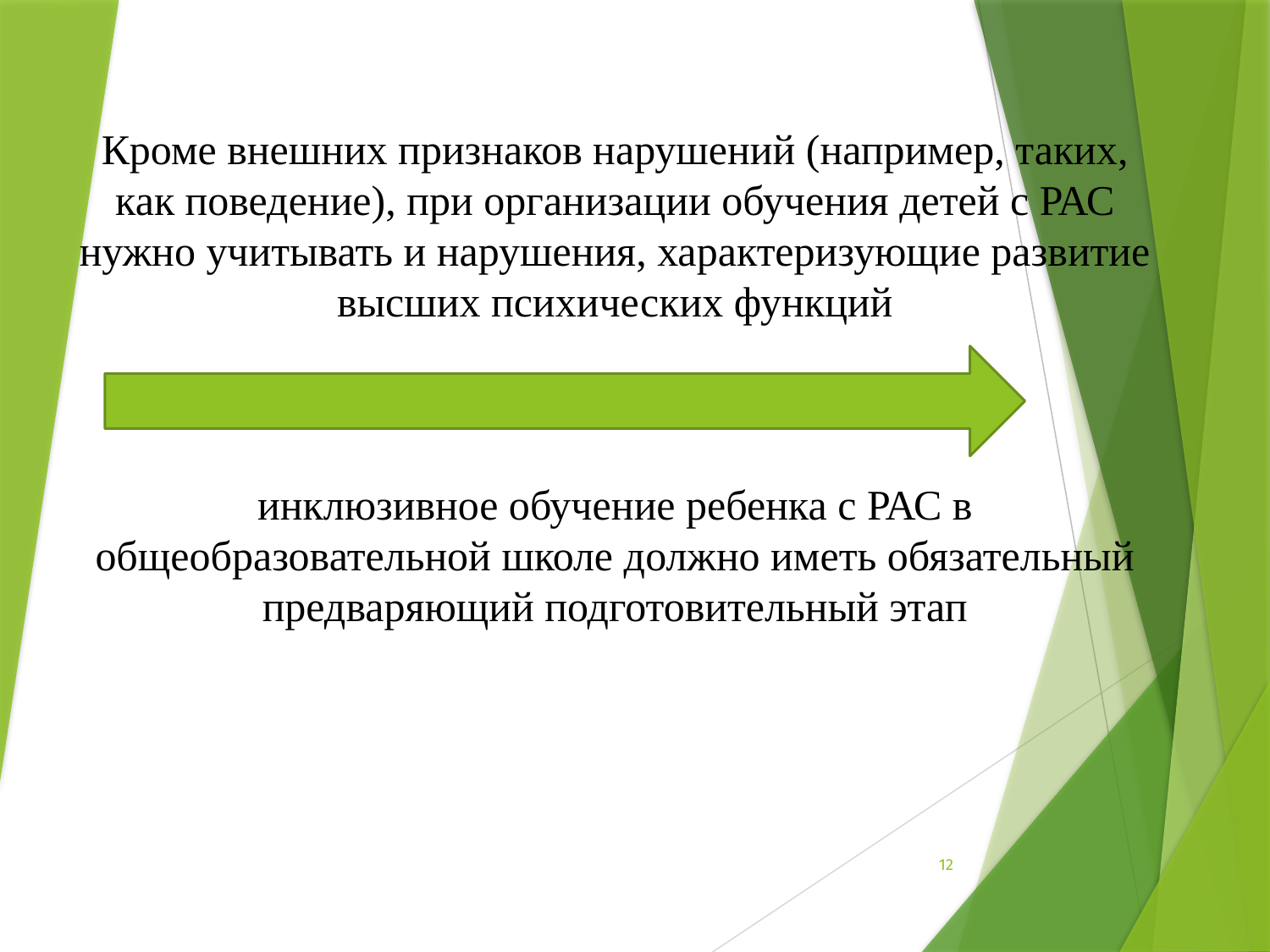

#
Кроме внешних признаков нарушений (например, таких, как поведение), при организации обучения детей с РАС нужно учитывать и нарушения, характеризующие развитие высших психических функций

инклюзивное обучение ребенка с РАС в общеобразовательной школе должно иметь обязательный предваряющий подготовительный этап

12